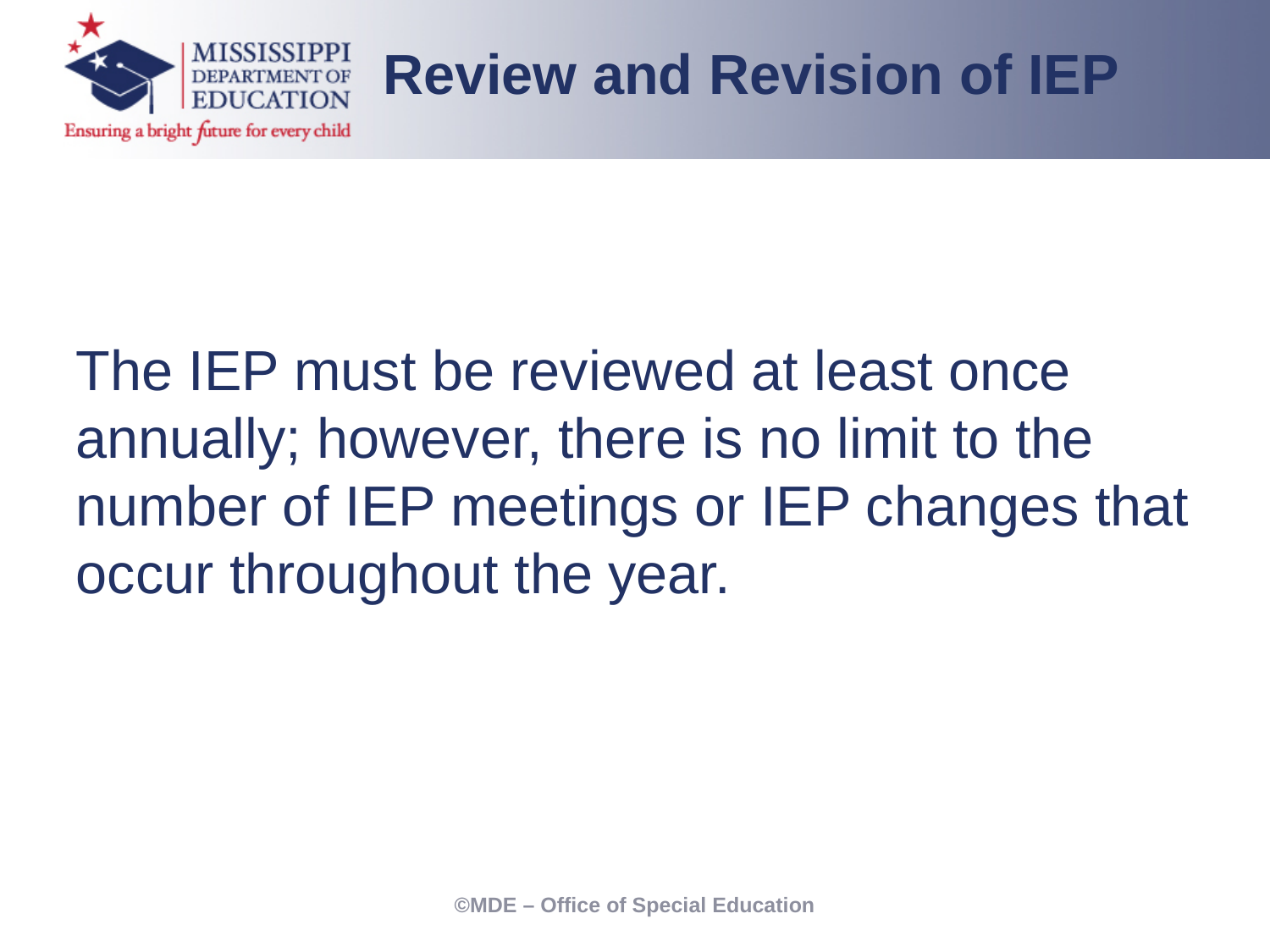

Review and Revision of IEP
The IEP must be reviewed at least once annually; however, there is no limit to the number of IEP meetings or IEP changes that occur throughout the year.
©MDE – Office of Special Education